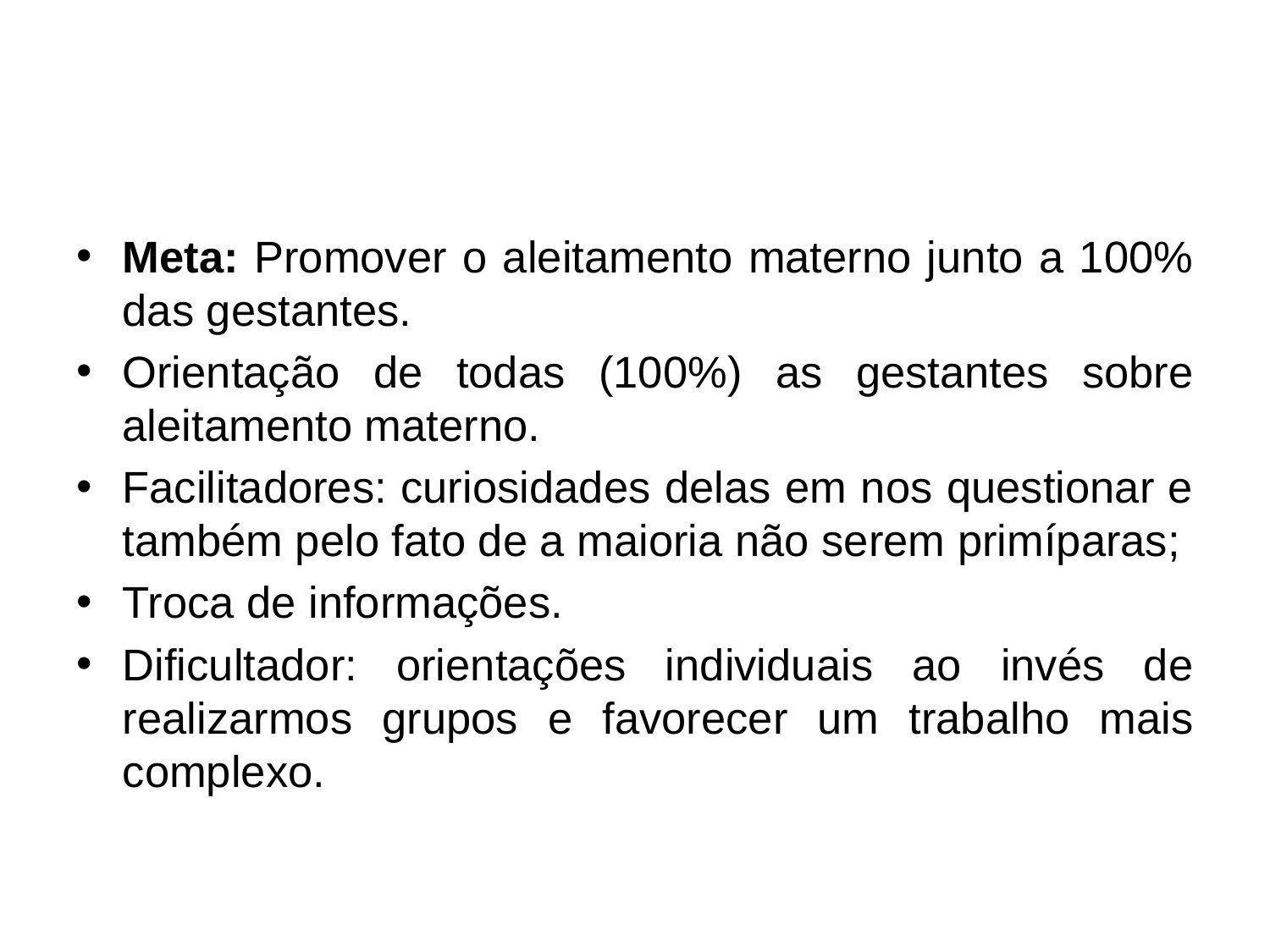

#
Meta: Promover o aleitamento materno junto a 100% das gestantes.
Orientação de todas (100%) as gestantes sobre aleitamento materno.
Facilitadores: curiosidades delas em nos questionar e também pelo fato de a maioria não serem primíparas;
Troca de informações.
Dificultador: orientações individuais ao invés de realizarmos grupos e favorecer um trabalho mais complexo.